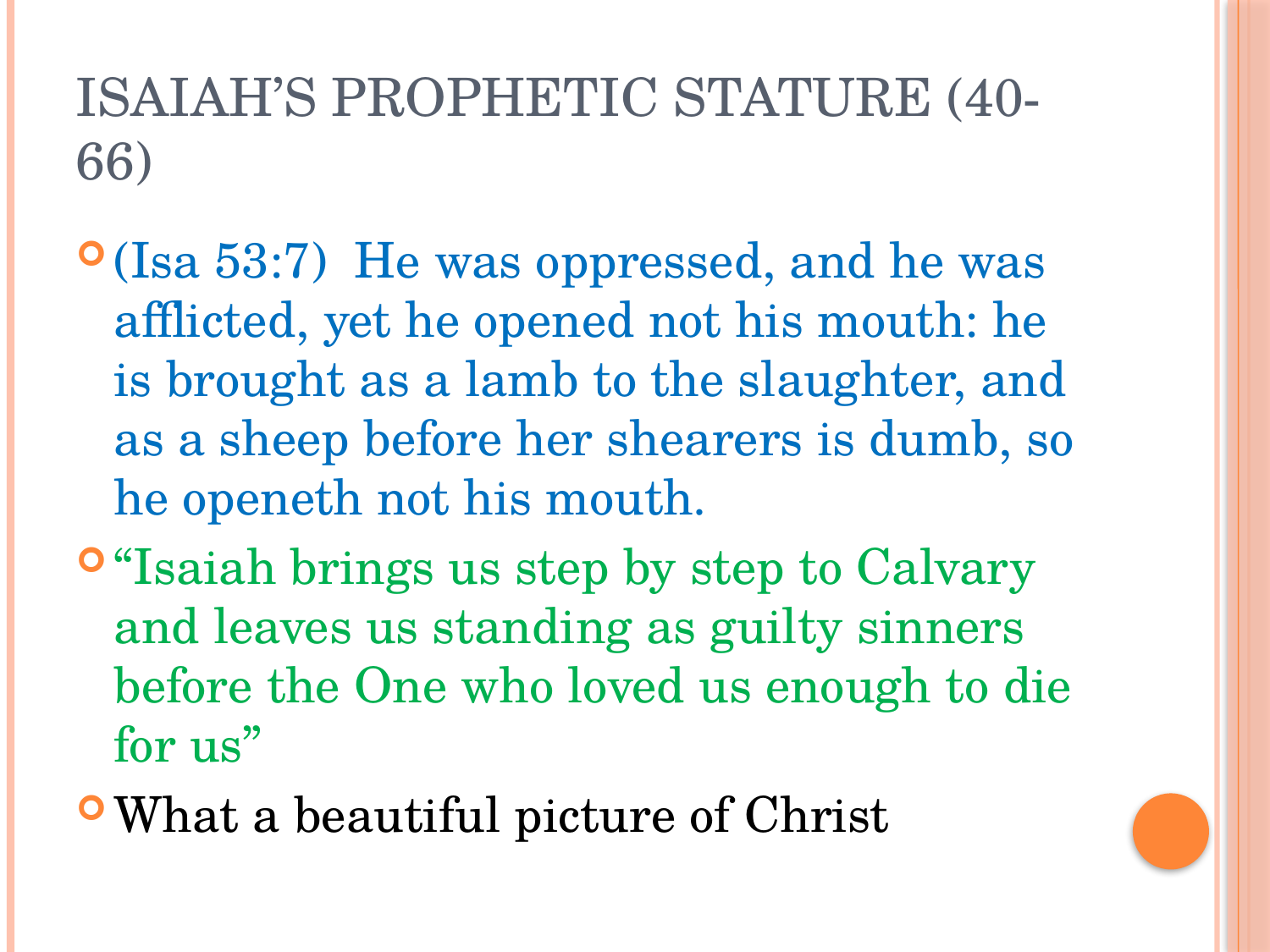

# Isaiah’s Prophetic Stature (40-66)
(Isa 53:7)  He was oppressed, and he was afflicted, yet he opened not his mouth: he is brought as a lamb to the slaughter, and as a sheep before her shearers is dumb, so he openeth not his mouth.
“Isaiah brings us step by step to Calvary and leaves us standing as guilty sinners before the One who loved us enough to die for us”
What a beautiful picture of Christ